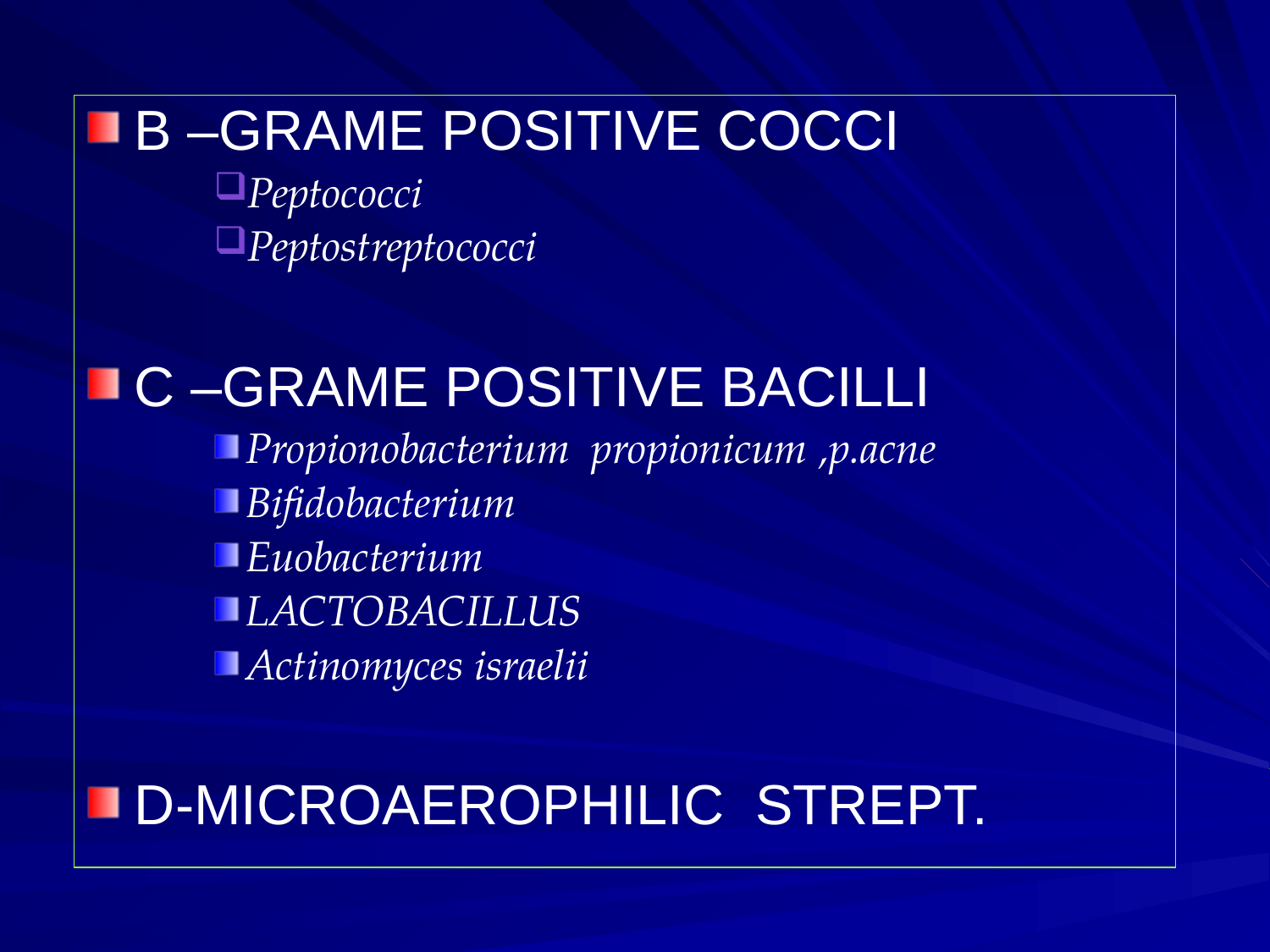

B –GRAME POSITIVE COCCI
Peptococci
Peptostreptococci

C –GRAME POSITIVE BACILLI
Propionobacterium  propionicum ,p.acne
Bifidobacterium
Euobacterium
LACTOBACILLUS
Actinomyces israelii

D-MICROAEROPHILIC  STREPT.